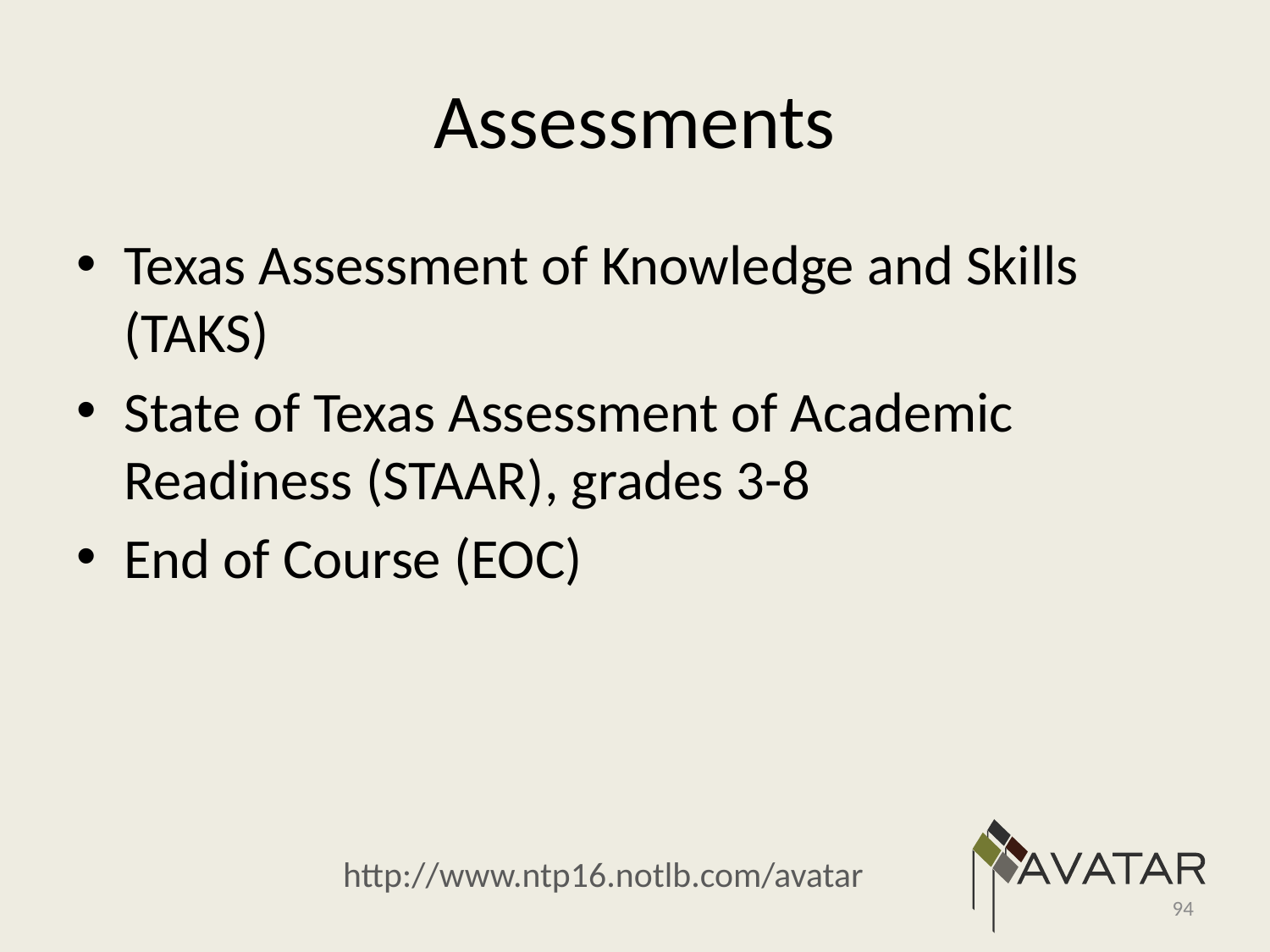

# Assessments
Texas Assessment of Knowledge and Skills (TAKS)
State of Texas Assessment of Academic Readiness (STAAR), grades 3-8
End of Course (EOC)
94